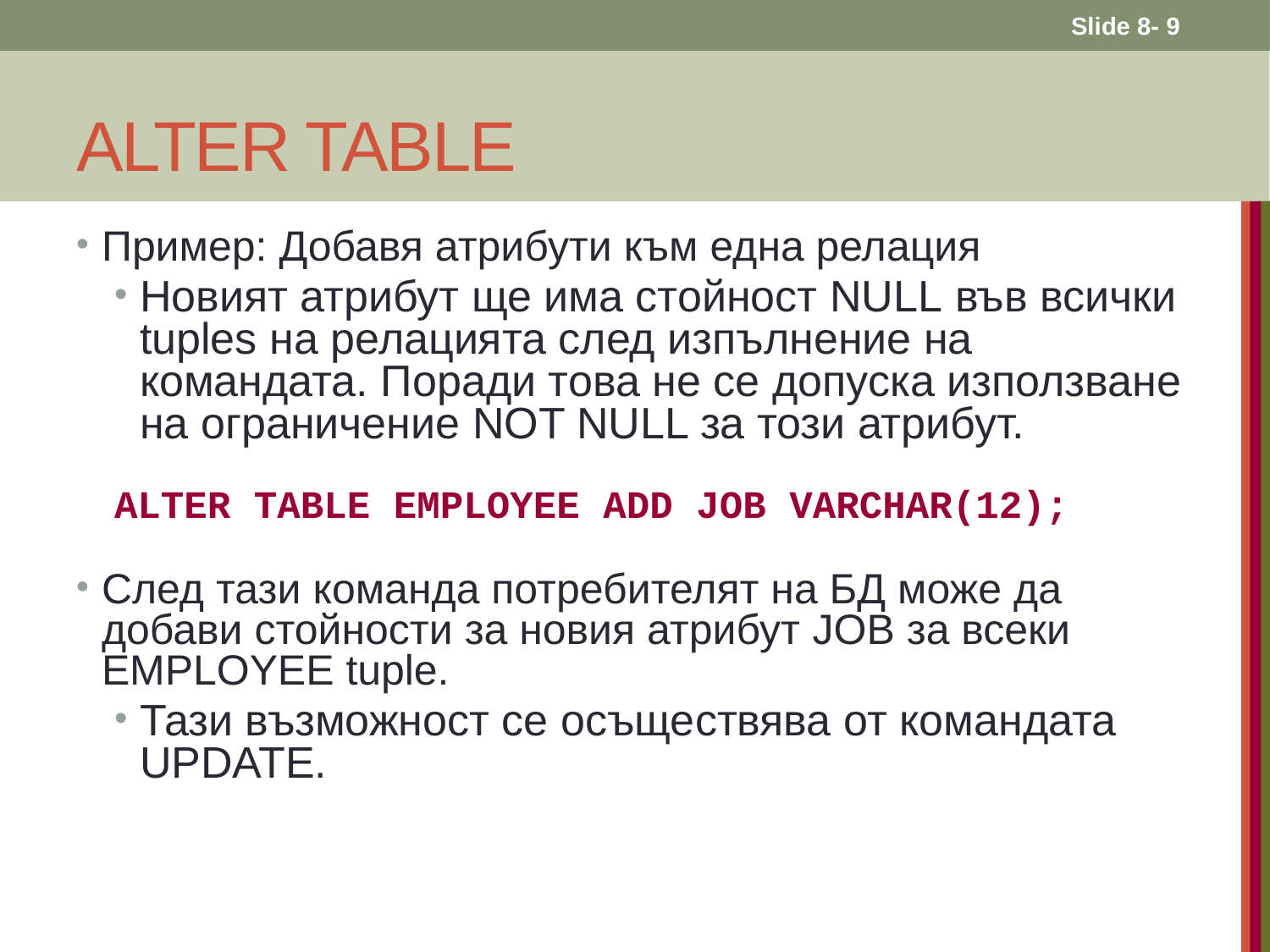

Slide 8- 9
# ALTER TABLE
Пример: Добавя атрибути към една релация
Новият атрибут ще има стойност NULL във всички tuples на релацията след изпълнение на командата. Поради това не се допуска използване на ограничение NOT NULL за този атрибут.
ALTER TABLE EMPLOYEE ADD JOB VARCHAR(12);
След тази команда потребителят на БД може да добави стойности за новия атрибут JOB за всеки EMPLOYEE tuple.
Тази възможност се осъществява от командата UPDATE.